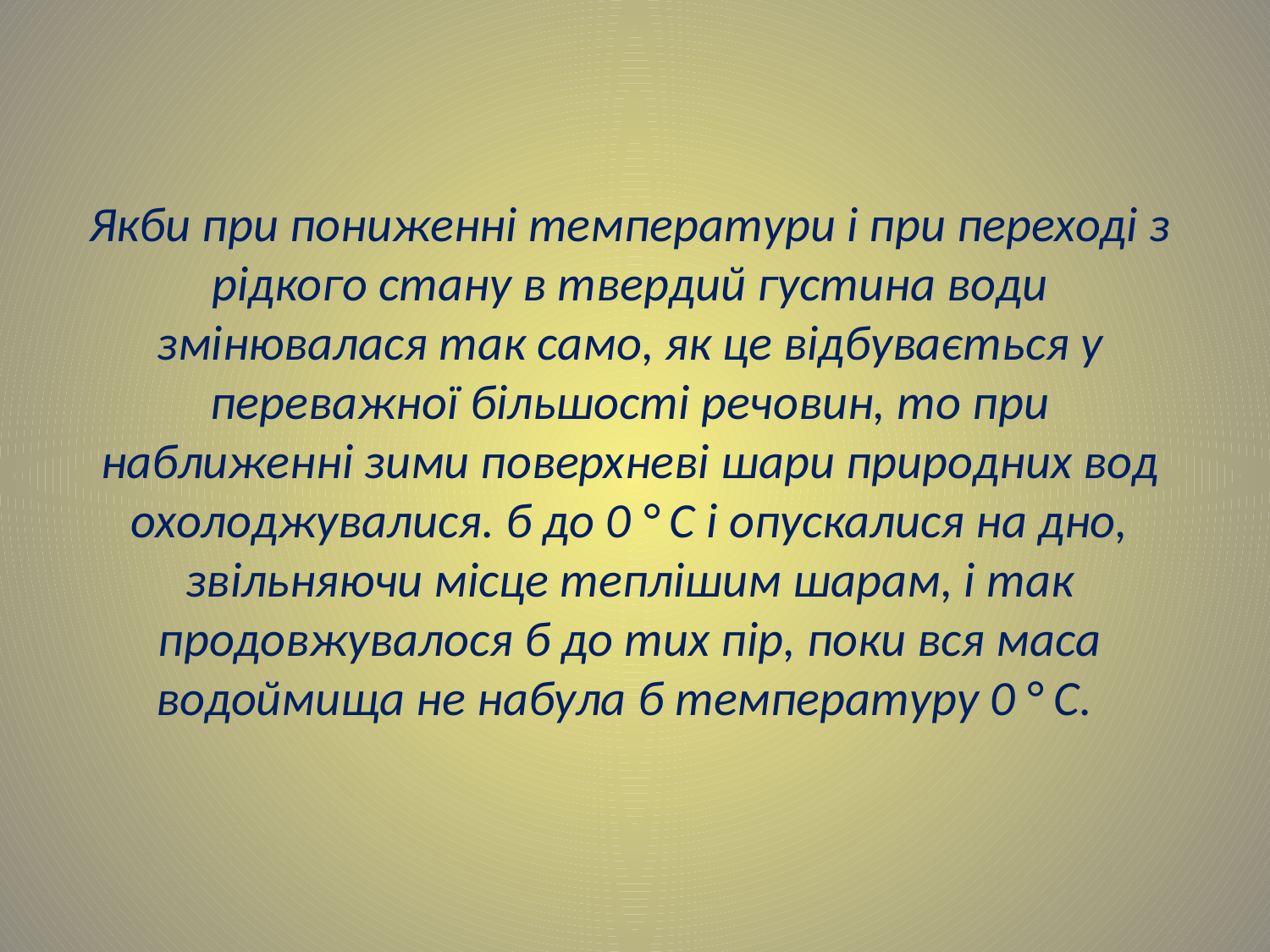

Якби при пониженні температури і при переході з рідкого стану в твердий густина води змінювалася так само, як це відбувається у переважної більшості речовин, то при наближенні зими поверхневі шари природних вод охолоджувалися. б до 0 ° С і опускалися на дно, звільняючи місце теплішим шарам, і так продовжувалося б до тих пір, поки вся маса водоймища не набула б температуру 0 ° С.